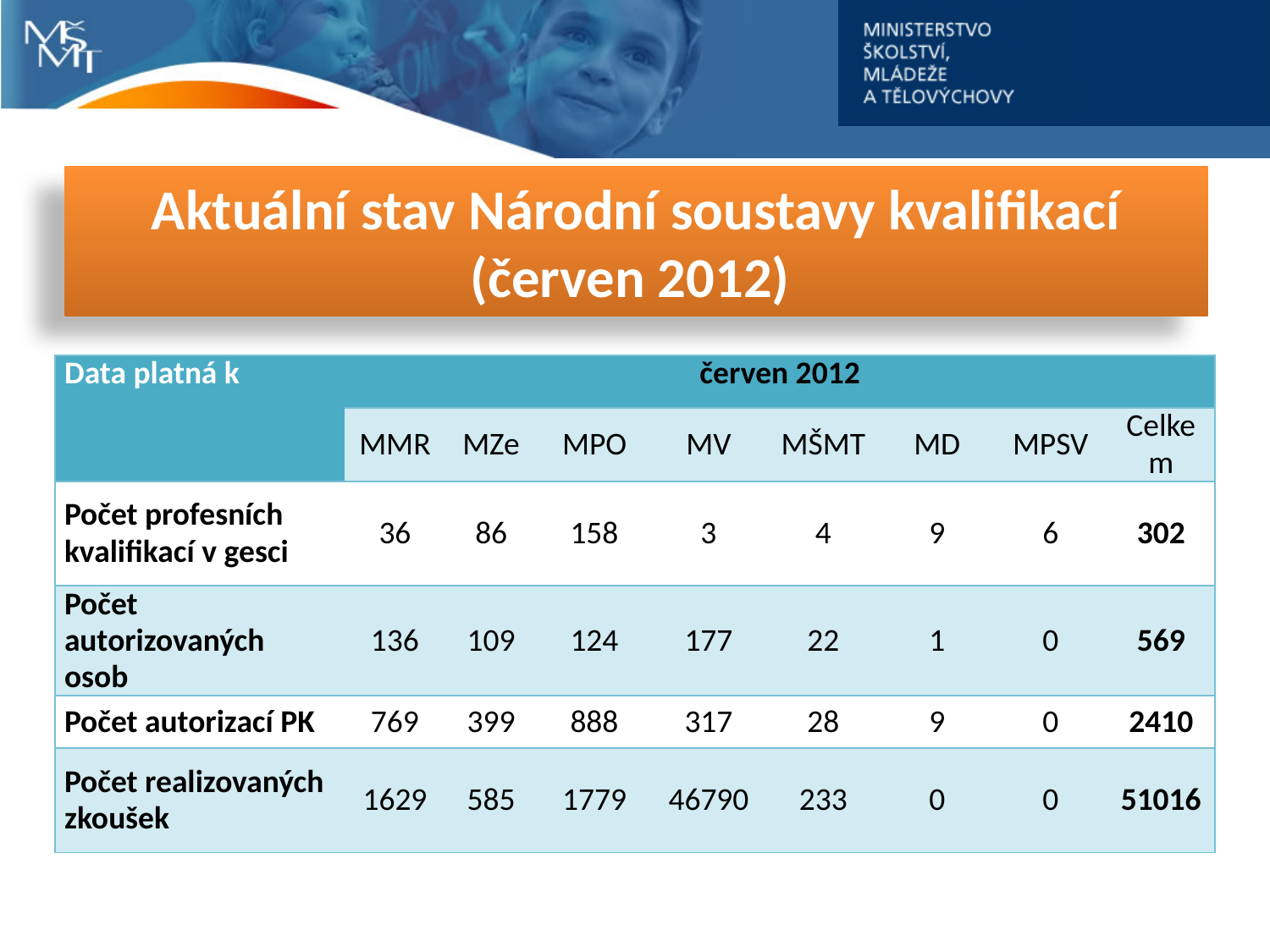

Aktuální stav Národní soustavy kvalifikací (červen 2012)
| Data platná k | červen 2012 |  |  |  |  |  |  |  |
| --- | --- | --- | --- | --- | --- | --- | --- | --- |
|  | MMR | MZe | MPO | MV | MŠMT | MD | MPSV | Celkem |
| Počet profesních kvalifikací v gesci | 36 | 86 | 158 | 3 | 4 | 9 | 6 | 302 |
| Počet autorizovaných osob | 136 | 109 | 124 | 177 | 22 | 1 | 0 | 569 |
| Počet autorizací PK | 769 | 399 | 888 | 317 | 28 | 9 | 0 | 2410 |
| Počet realizovaných zkoušek | 1629 | 585 | 1779 | 46790 | 233 | 0 | 0 | 51016 |